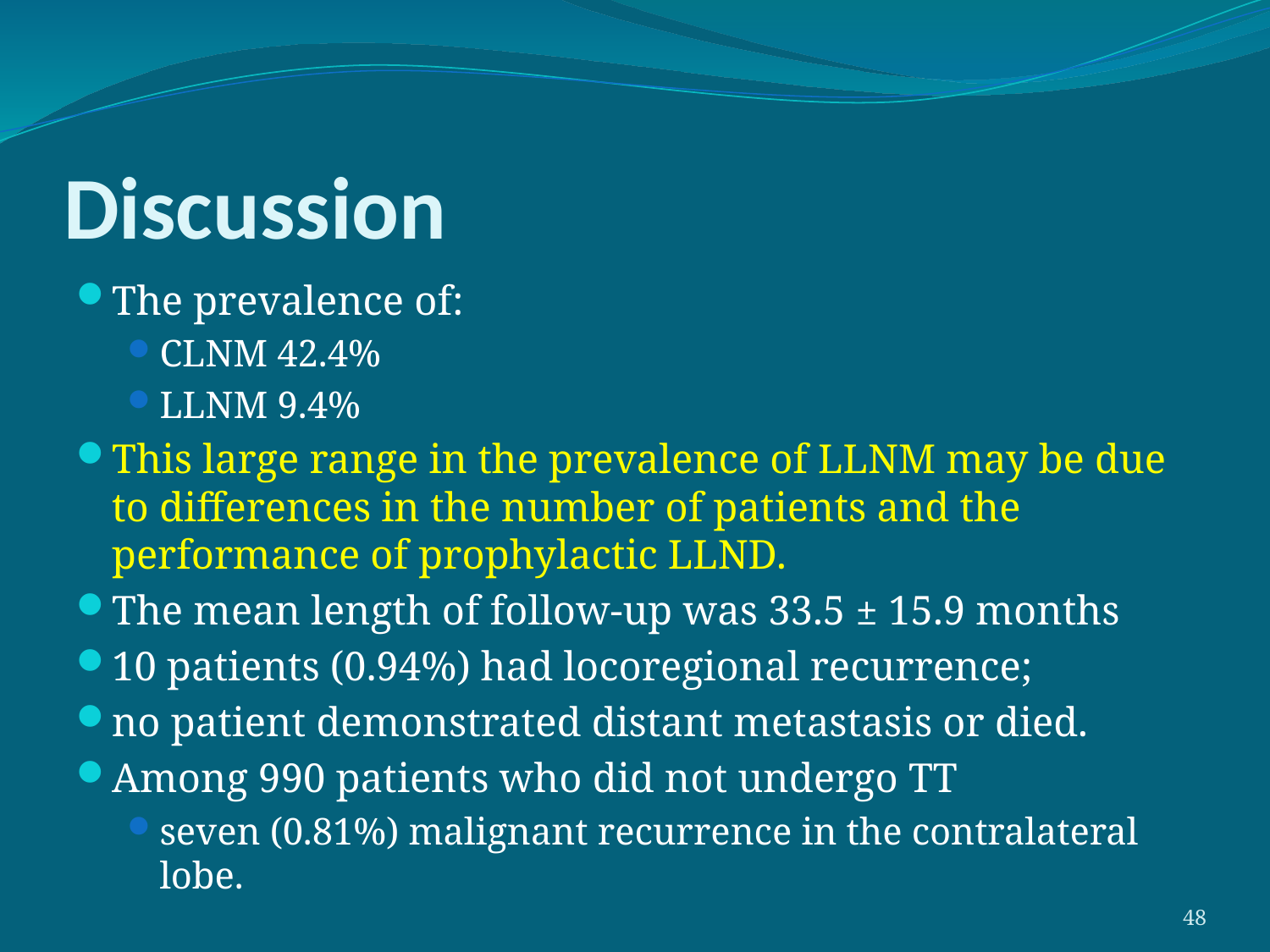

# Discussion
The prevalence of:
CLNM 42.4%
LLNM 9.4%
This large range in the prevalence of LLNM may be due to differences in the number of patients and the performance of prophylactic LLND.
The mean length of follow-up was 33.5 ± 15.9 months
10 patients (0.94%) had locoregional recurrence;
no patient demonstrated distant metastasis or died.
Among 990 patients who did not undergo TT
seven (0.81%) malignant recurrence in the contralateral lobe.
48